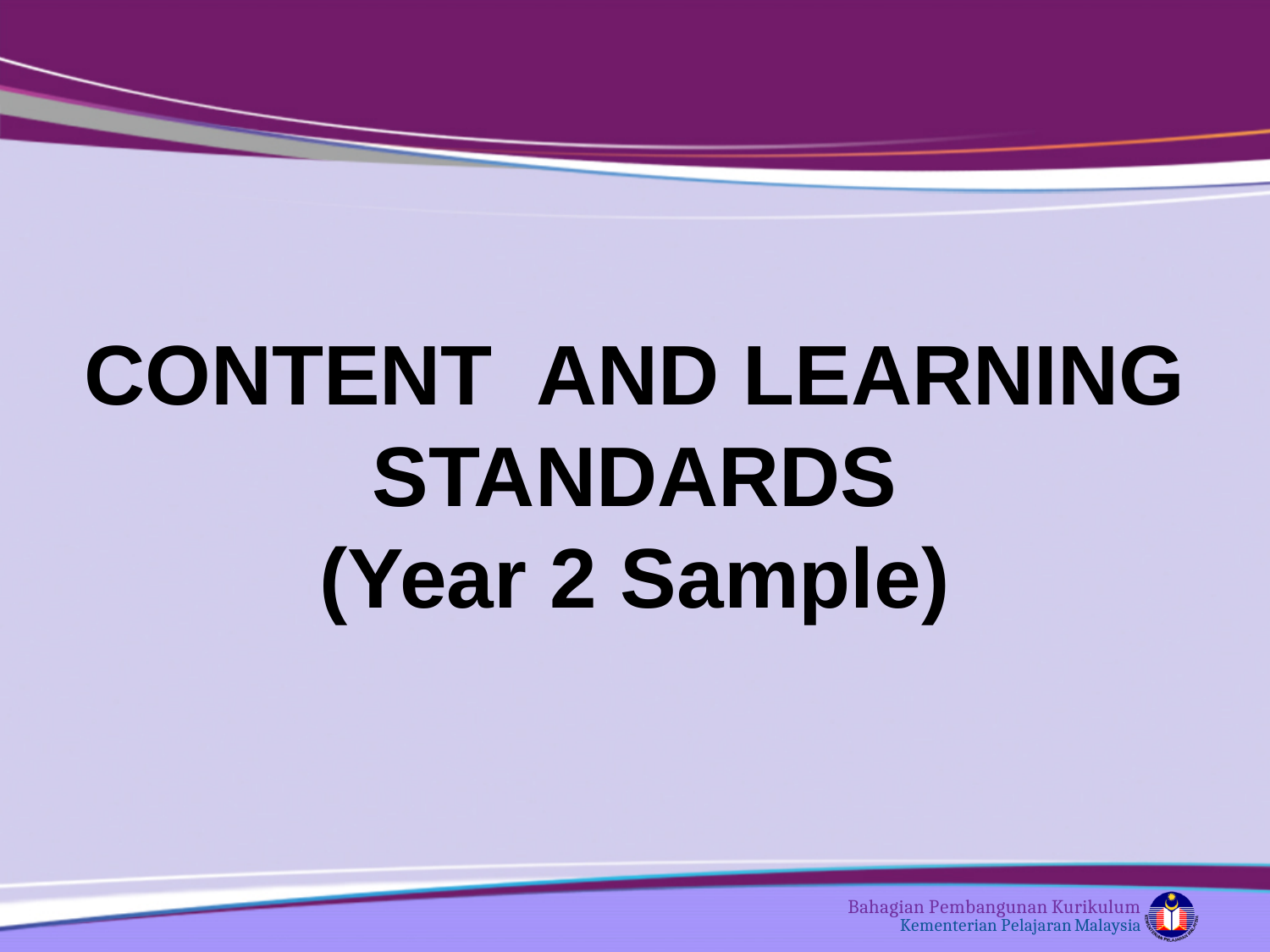

CONTENT  AND LEARNING STANDARDS
(Year 2 Sample)